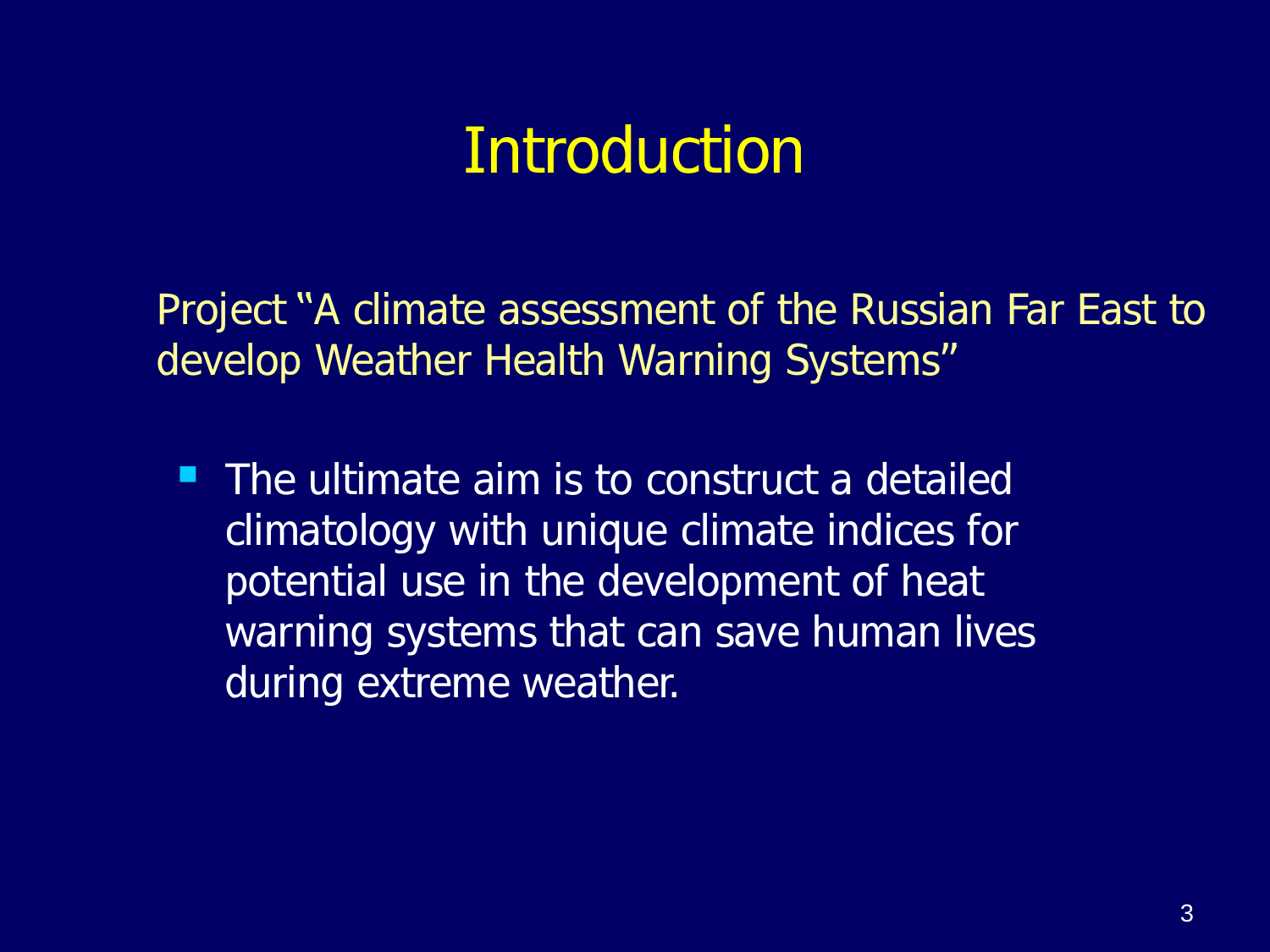

# Introduction
Project “A climate assessment of the Russian Far East to develop Weather Health Warning Systems”
The ultimate aim is to construct a detailed climatology with unique climate indices for potential use in the development of heat warning systems that can save human lives during extreme weather.
3